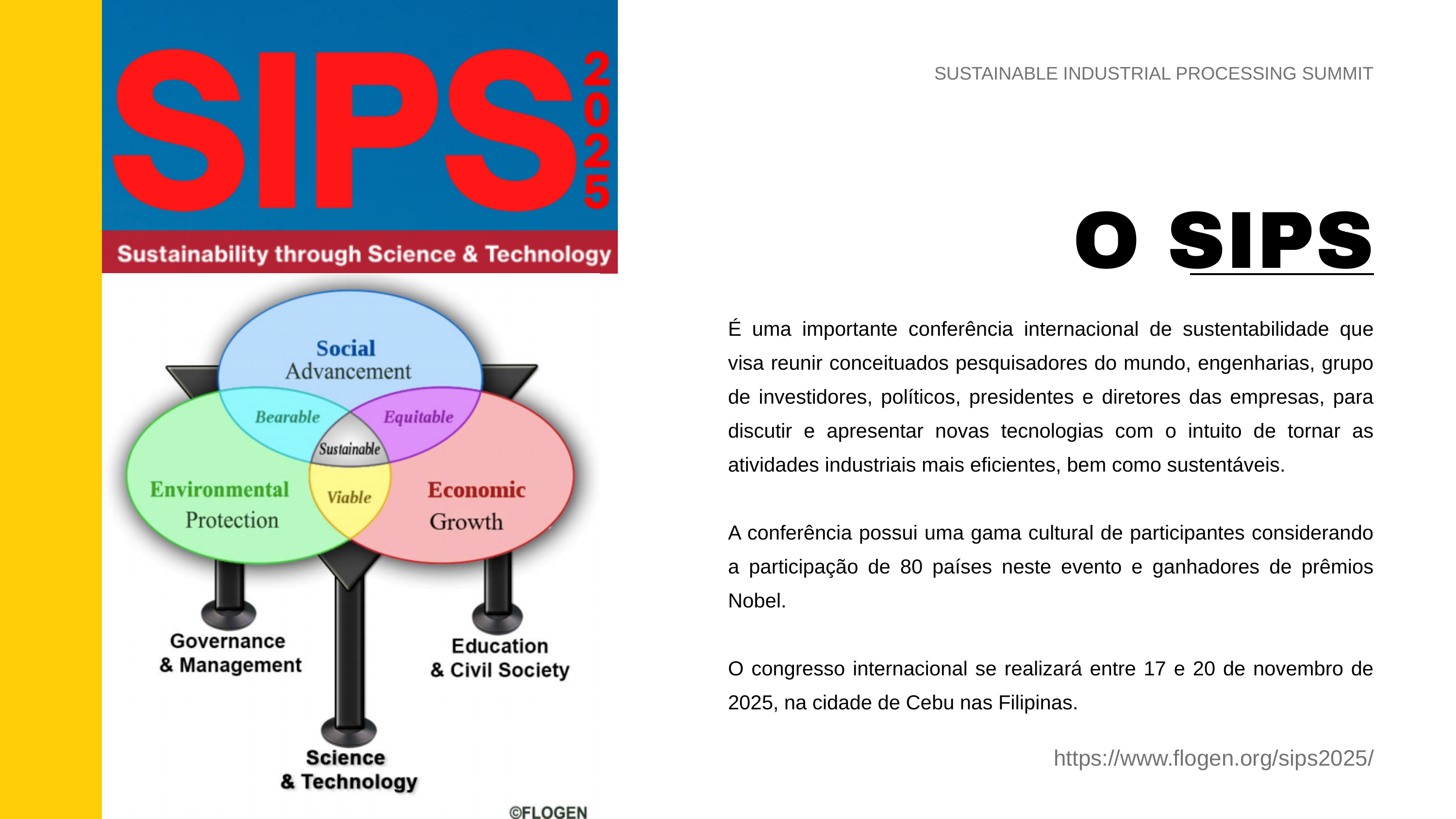

SUSTAINABLE INDUSTRIAL PROCESSING SUMMIT
 O SIPS

É uma importante conferência internacional de sustentabilidade que visa reunir conceituados pesquisadores do mundo, engenharias, grupo de investidores, políticos, presidentes e diretores das empresas, para discutir e apresentar novas tecnologias com o intuito de tornar as atividades industriais mais eficientes, bem como sustentáveis.

A conferência possui uma gama cultural de participantes considerando a participação de 80 países neste evento e ganhadores de prêmios Nobel.

O congresso internacional se realizará entre 17 e 20 de novembro de 2025, na cidade de Cebu nas Filipinas.
https://www.flogen.org/sips2025/